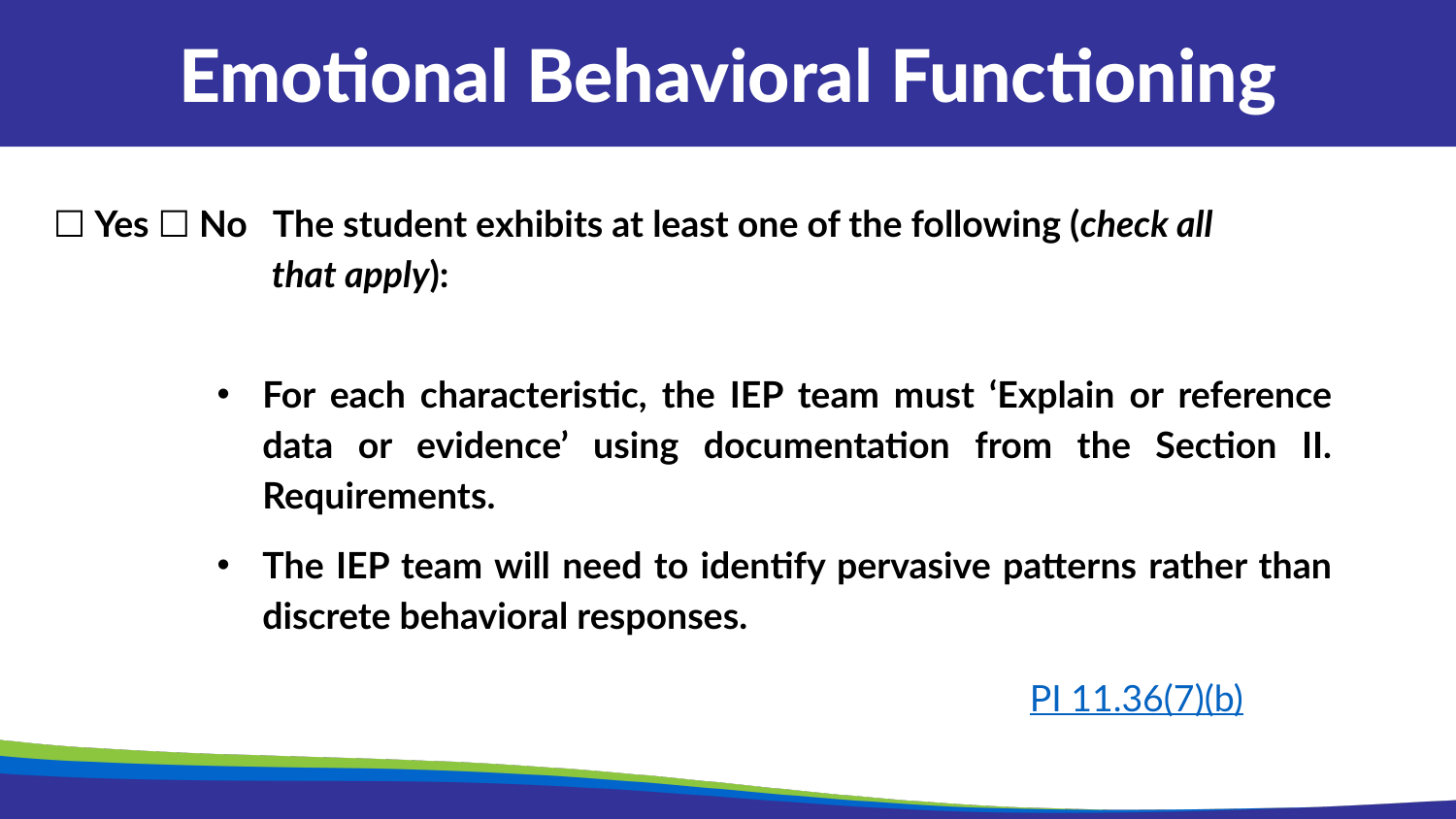

Emotional Behavioral Functioning
☐ Yes ☐ No   The student exhibits at least one of the following (check all
that apply):

For each characteristic, the IEP team must ‘Explain or reference data or evidence’ using documentation from the Section II. Requirements.
The IEP team will need to identify pervasive patterns rather than discrete behavioral responses.

PI 11.36(7)(b)